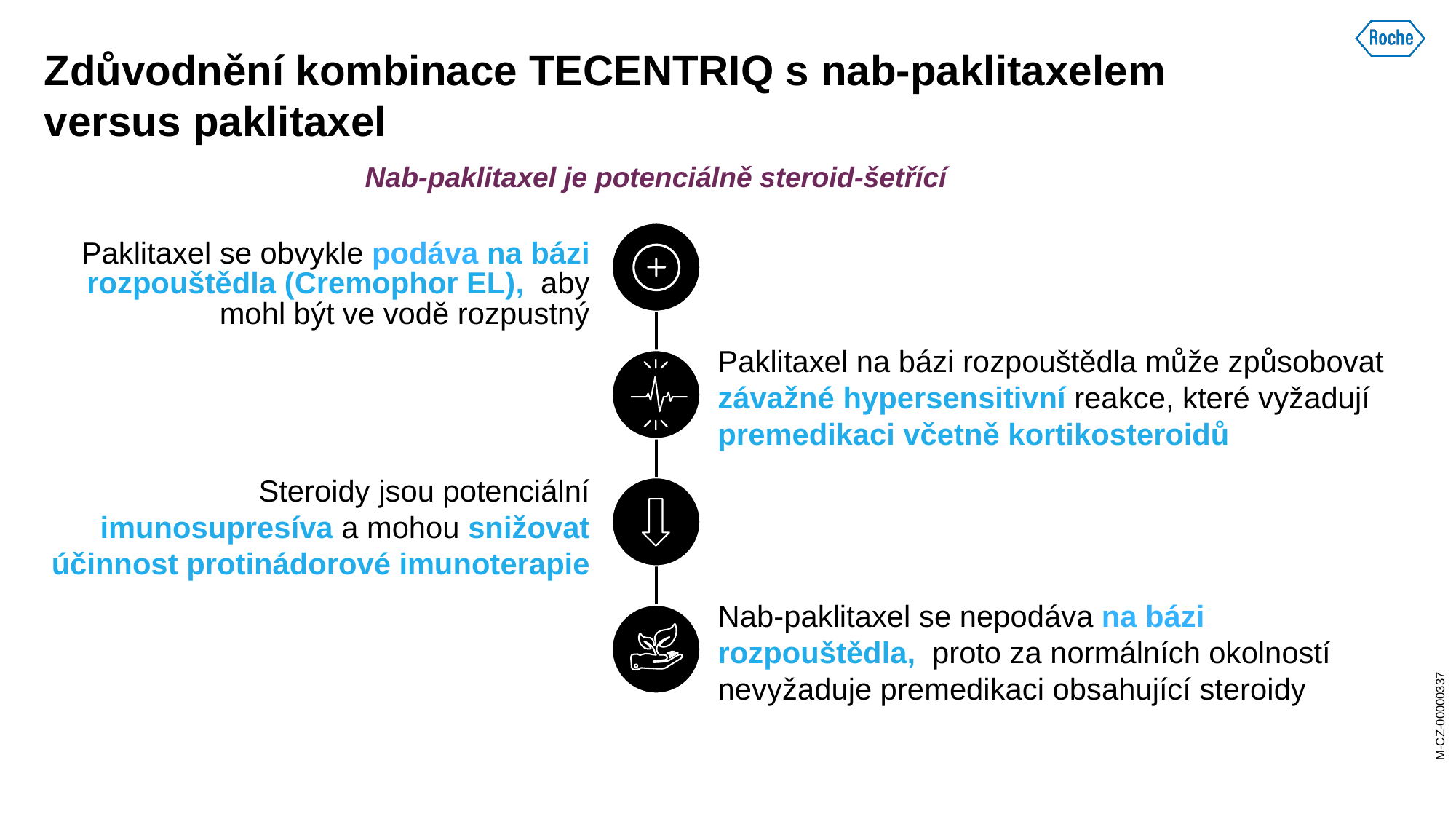

# Zdůvodnění kombinace TECENTRIQ s nab-paklitaxelem versus paklitaxel
Nab-paklitaxel je potenciálně steroid-šetřící

Paklitaxel se obvykle podáva na bázi rozpouštědla (Cremophor EL),  aby mohl být ve vodě rozpustný
Paklitaxel na bázi rozpouštědla může způsobovat závažné hypersensitivní reakce, které vyžadují premedikaci včetně kortikosteroidů
Steroidy jsou potenciální imunosupresíva a mohou snižovat účinnost protinádorové imunoterapie
Nab-paklitaxel se nepodáva na bázi rozpouštědla,  proto za normálních okolností nevyžaduje premedikaci obsahující steroidy